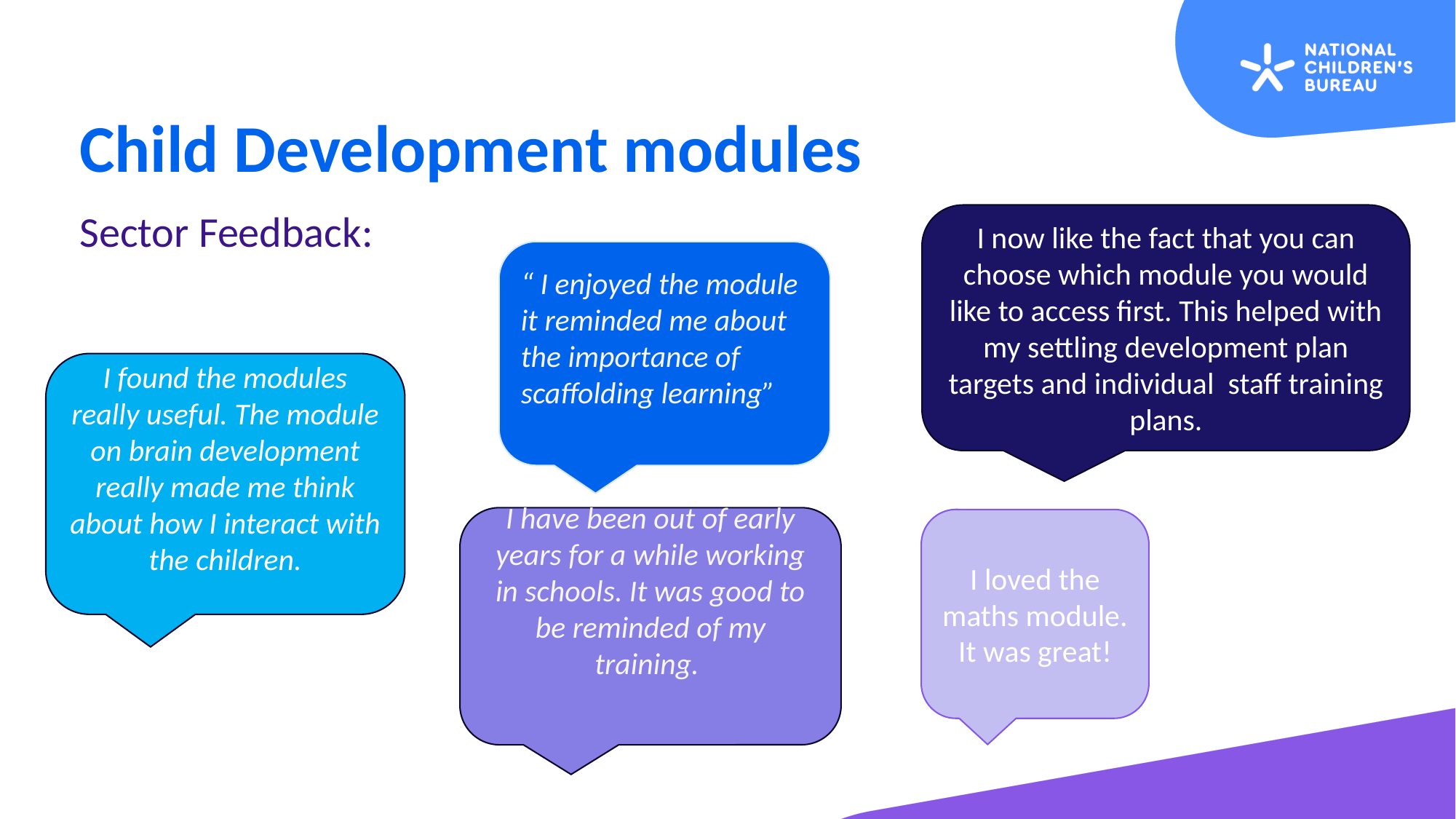

# Child Development modules
Sector Feedback:

I now like the fact that you can choose which module you would like to access first. This helped with my settling development plan targets and individual  staff training plans.
“ I enjoyed the module it reminded me about the importance of scaffolding learning”

I found the modules really useful. The module on brain development really made me think about how I interact with the children.

I have been out of early years for a while working in schools. It was good to be reminded of my training.

I loved the maths module. It was great!